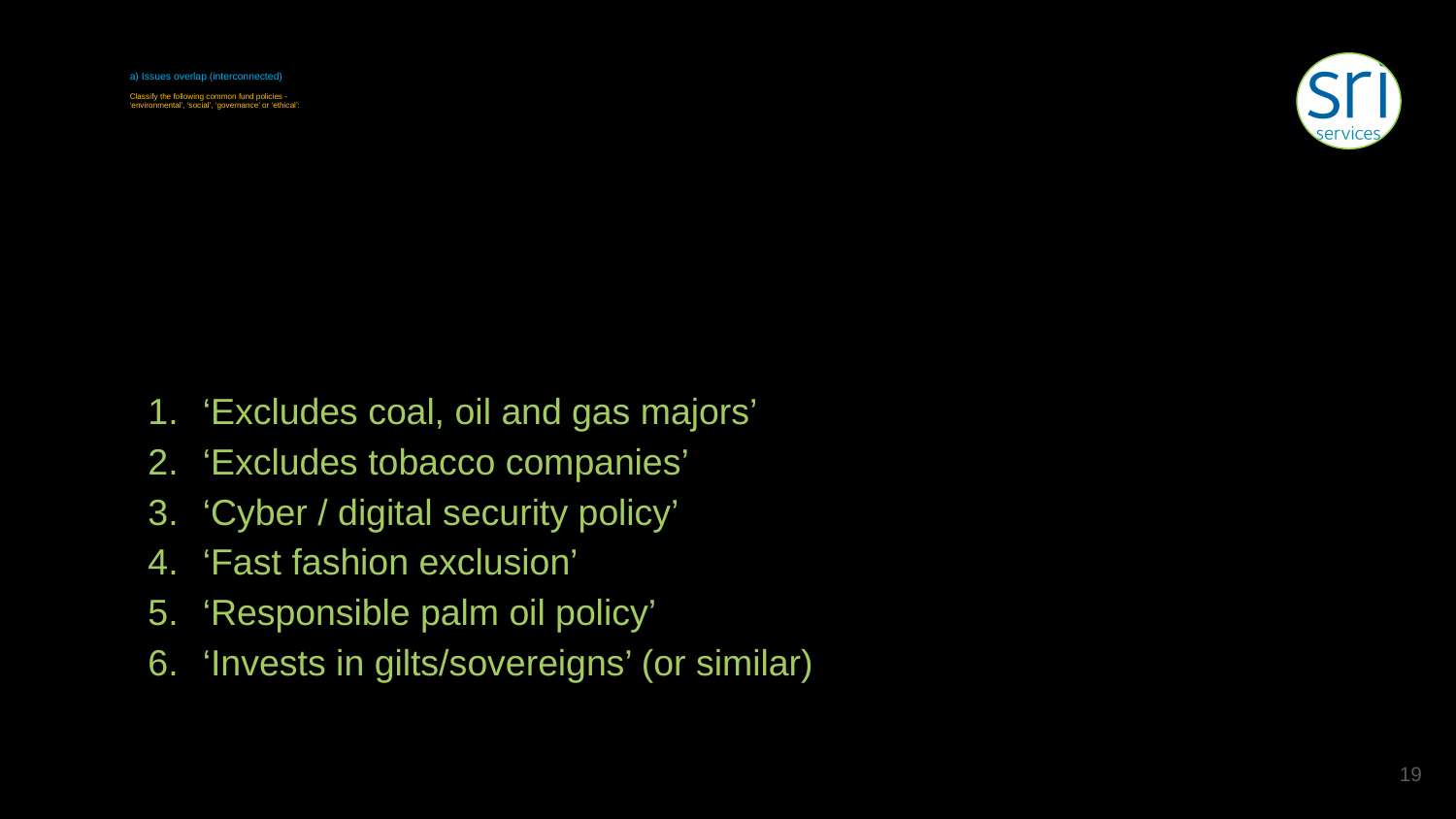

# a) Issues overlap (interconnected) Classify the following common fund policies - ‘environmental’, ‘social’, ‘governance’ or ‘ethical’:
‘Excludes coal, oil and gas majors’
‘Excludes tobacco companies’
‘Cyber / digital security policy’
‘Fast fashion exclusion’
‘Responsible palm oil policy’
‘Invests in gilts/sovereigns’ (or similar)

19